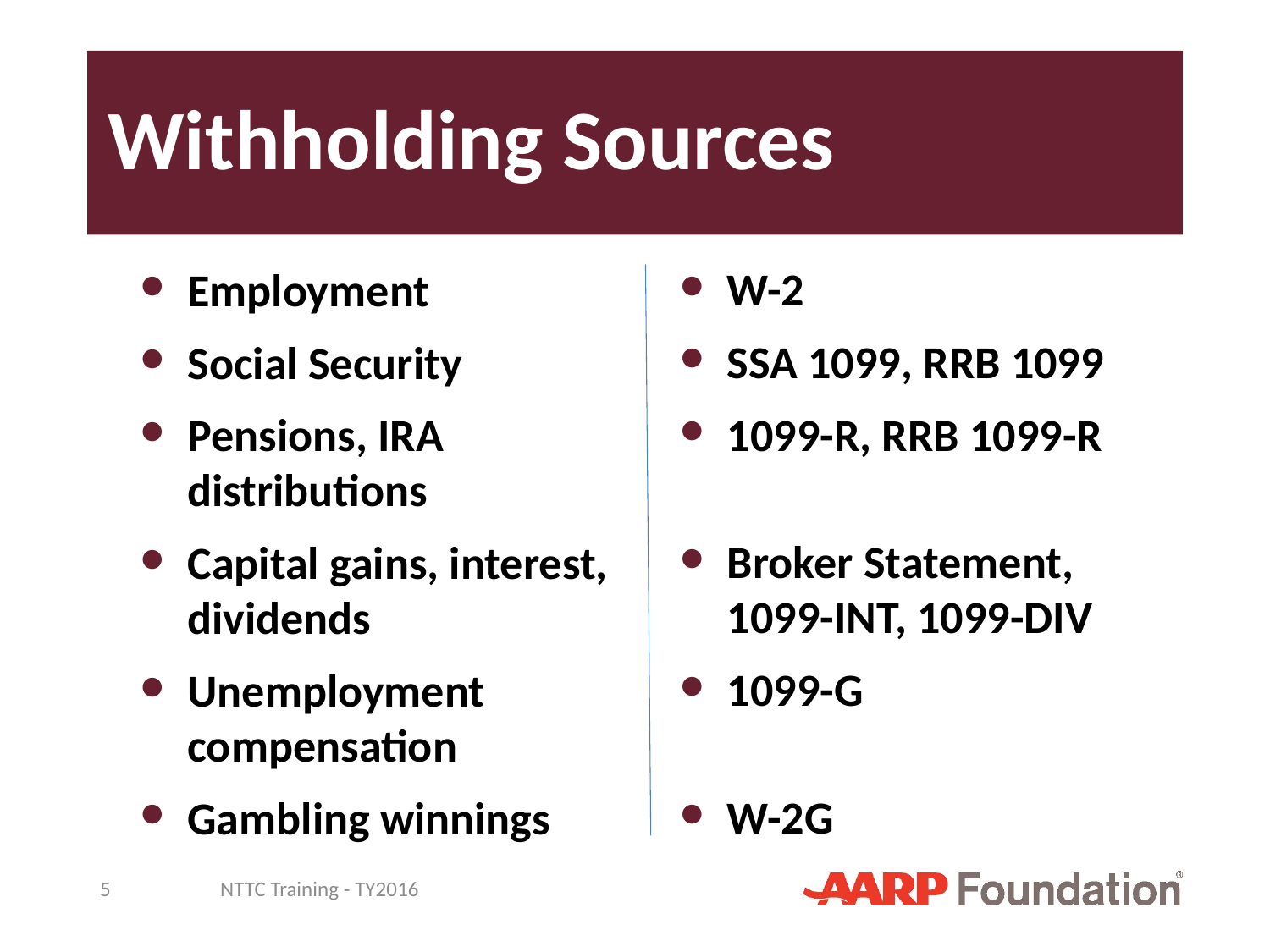

# Withholding Sources
W-2
SSA 1099, RRB 1099
1099-R, RRB 1099-R
Broker Statement, 1099-INT, 1099-DIV
1099-G
W-2G
Employment
Social Security
Pensions, IRA distributions
Capital gains, interest, dividends
Unemployment compensation
Gambling winnings
5
NTTC Training - TY2016